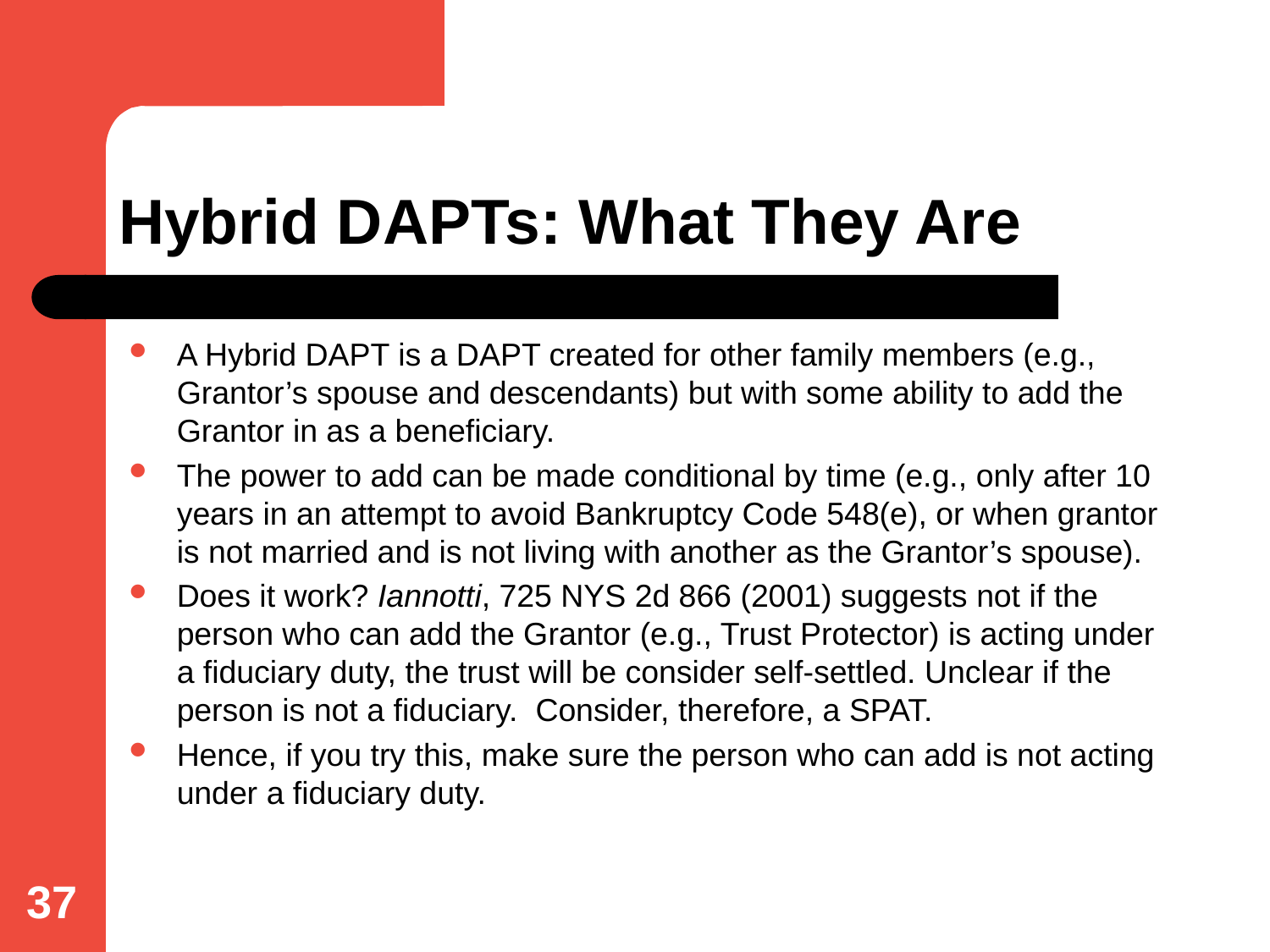

# Hybrid DAPTs: What They Are
A Hybrid DAPT is a DAPT created for other family members (e.g., Grantor’s spouse and descendants) but with some ability to add the Grantor in as a beneficiary.
The power to add can be made conditional by time (e.g., only after 10 years in an attempt to avoid Bankruptcy Code 548(e), or when grantor is not married and is not living with another as the Grantor’s spouse).
Does it work? Iannotti, 725 NYS 2d 866 (2001) suggests not if the person who can add the Grantor (e.g., Trust Protector) is acting under a fiduciary duty, the trust will be consider self-settled. Unclear if the person is not a fiduciary.  Consider, therefore, a SPAT.
Hence, if you try this, make sure the person who can add is not acting under a fiduciary duty.
37